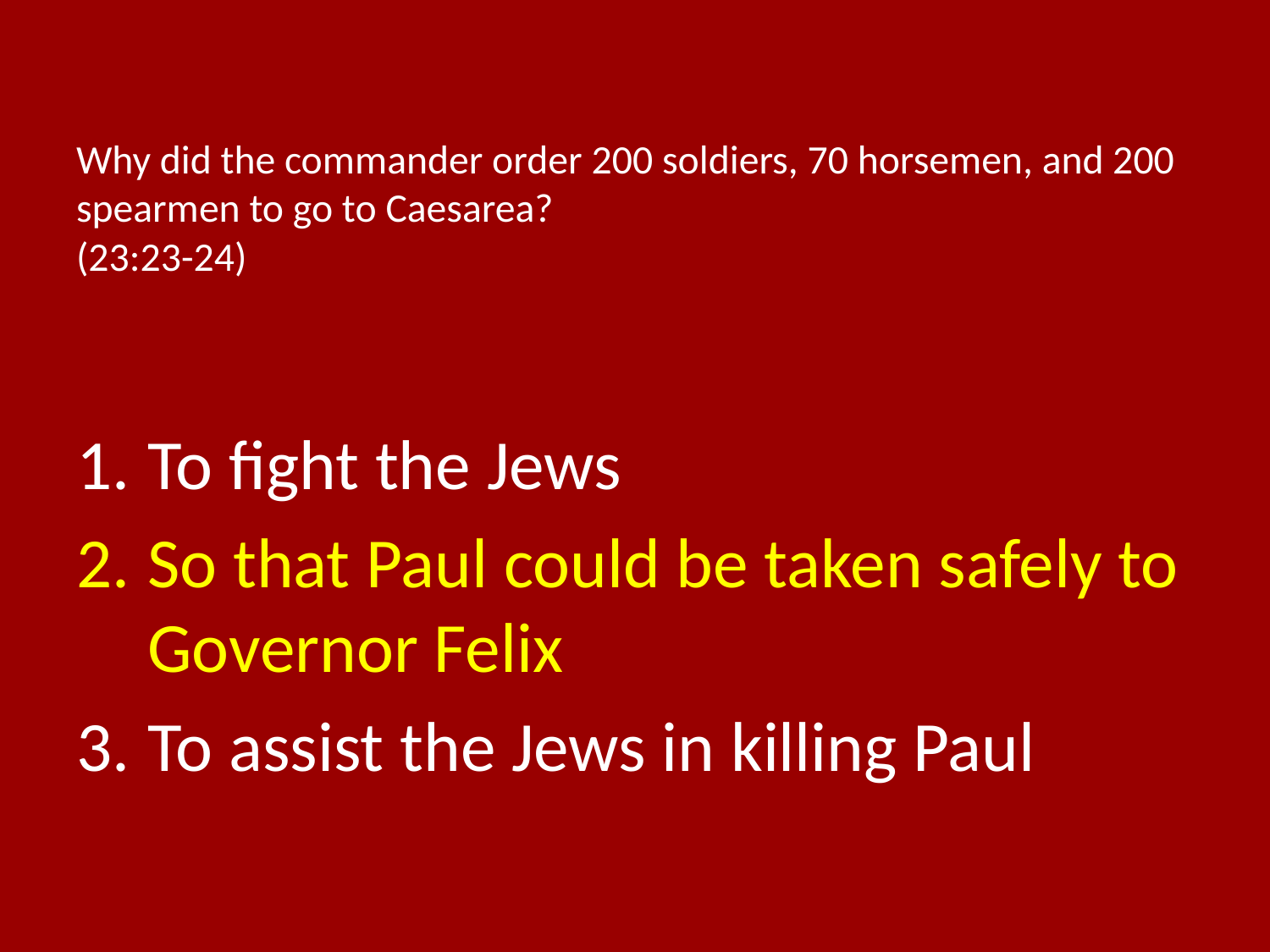

# Why did the commander order 200 soldiers, 70 horsemen, and 200 spearmen to go to Caesarea? (23:23-24)
To fight the Jews
So that Paul could be taken safely to Governor Felix
To assist the Jews in killing Paul